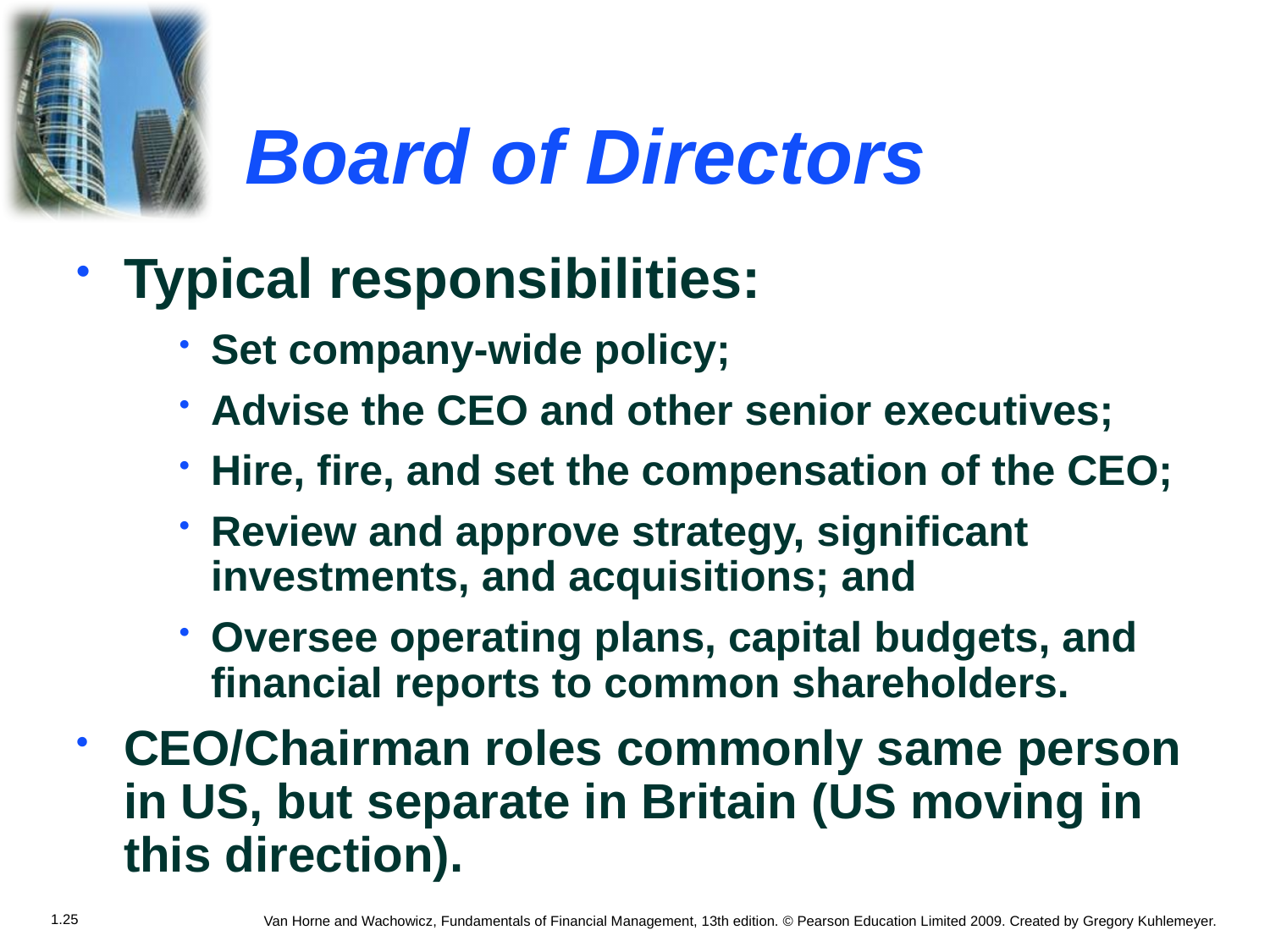

# Board of Directors
Typical responsibilities:
Set company-wide policy;
Advise the CEO and other senior executives;
Hire, fire, and set the compensation of the CEO;
Review and approve strategy, significant investments, and acquisitions; and
Oversee operating plans, capital budgets, and financial reports to common shareholders.
CEO/Chairman roles commonly same person in US, but separate in Britain (US moving in this direction).